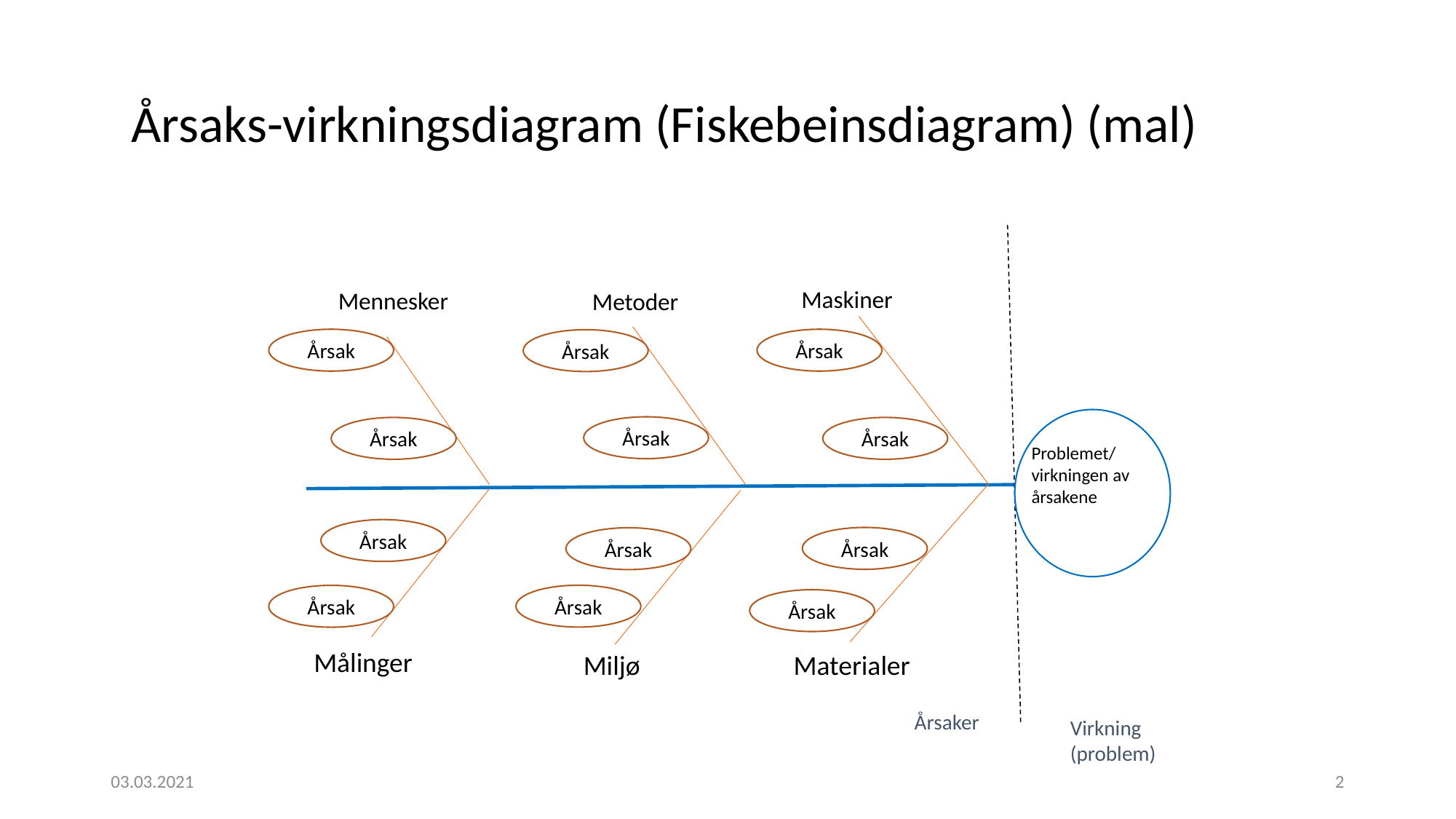

# Årsaks-virkningsdiagram (Fiskebeinsdiagram) (mal)

Maskiner
Mennesker
Metoder
Årsak
Årsak
Årsak

Årsak
Årsak
Årsak
Problemet/ virkningen av årsakene
Årsak
Årsak
Årsak
Årsak
Årsak
Årsak
Målinger
Materialer
Miljø
Årsaker
Virkning (problem)
03.03.2021
2